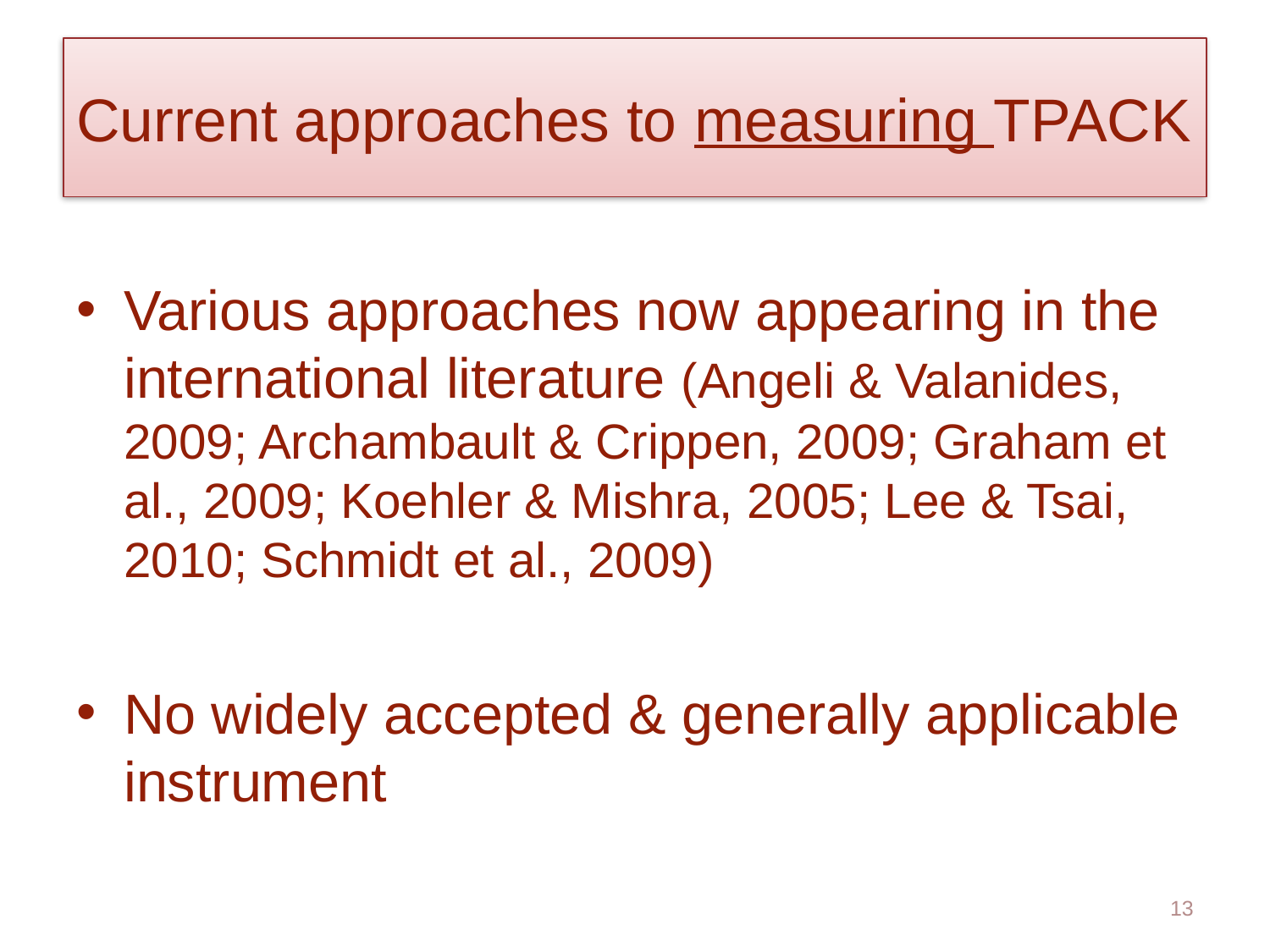

# Current approaches to measuring TPACK
Various approaches now appearing in the international literature (Angeli & Valanides, 2009; Archambault & Crippen, 2009; Graham et al., 2009; Koehler & Mishra, 2005; Lee & Tsai, 2010; Schmidt et al., 2009)

No widely accepted & generally applicable instrument
13